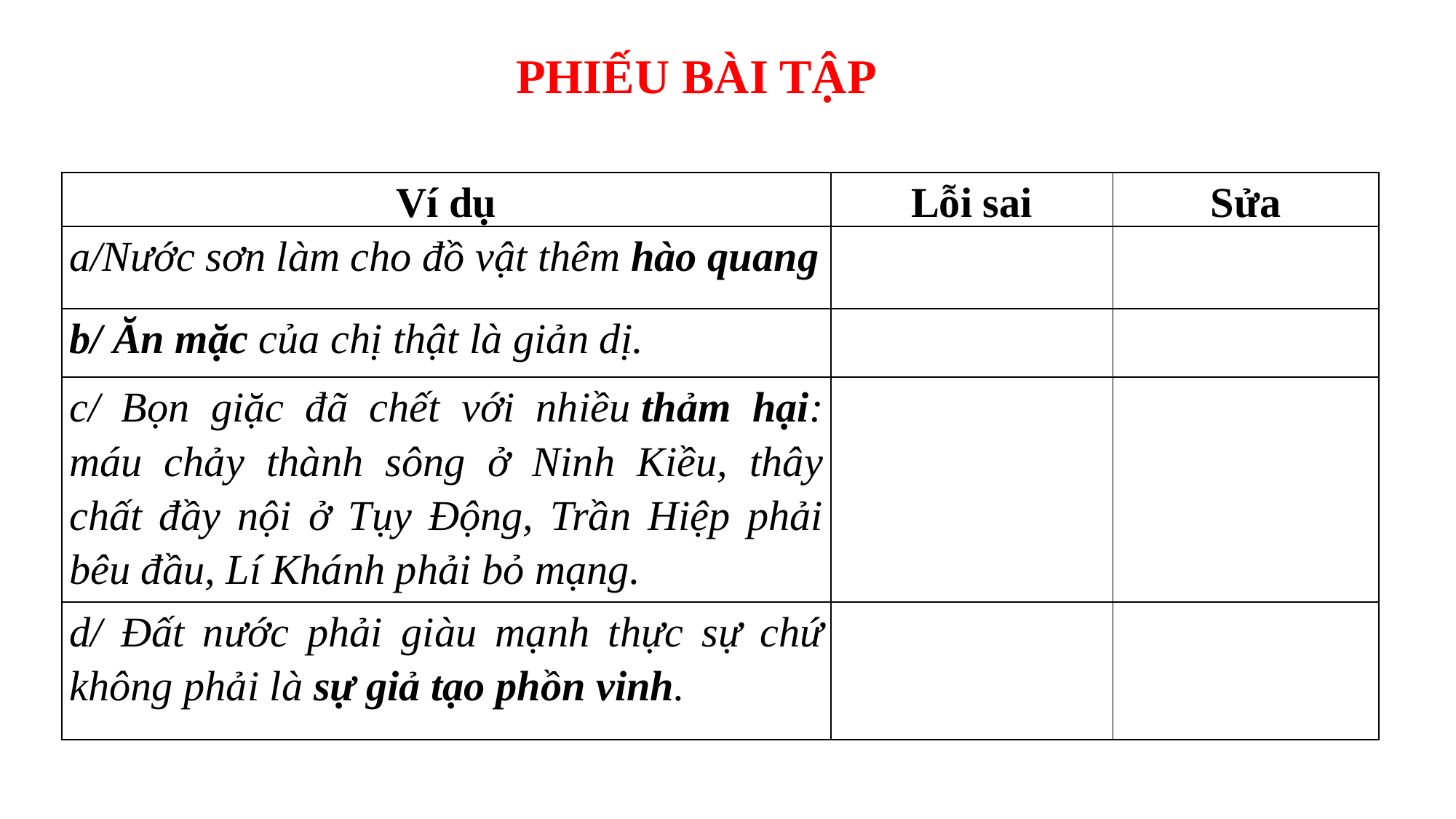

PHIẾU BÀI TẬP
| Ví dụ | Lỗi sai | Sửa |
| --- | --- | --- |
| a/Nước sơn làm cho đồ vật thêm hào quang |  |  |
| b/ Ăn mặc của chị thật là giản dị. |  |  |
| c/ Bọn giặc đã chết với nhiều thảm hại: máu chảy thành sông ở Ninh Kiều, thây chất đầy nội ở Tụy Động, Trần Hiệp phải bêu đầu, Lí Khánh phải bỏ mạng. |  |  |
| d/ Đất nước phải giàu mạnh thực sự chứ không phải là sự giả tạo phồn vinh. |  |  |